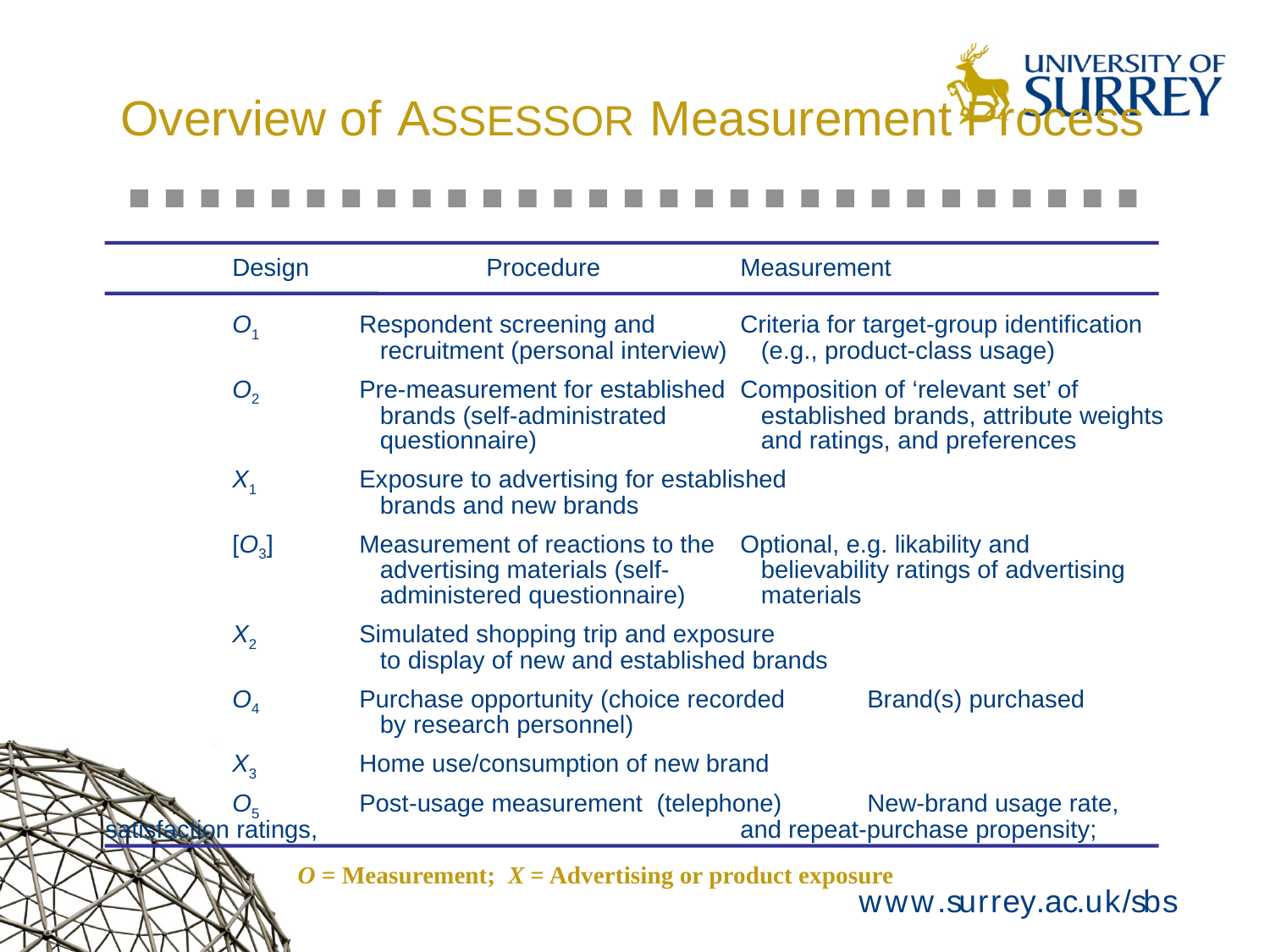

# Overview of ASSESSOR Measurement Process

	Design		Procedure		Measurement
	O1	Respondent screening and 	Criteria for target-group identification
		   recruitment (personal interview)	   (e.g., product-class usage)
	O2	Pre-measurement for established 	Composition of ‘relevant set’ of
		   brands (self-administrated	   established brands, attribute weights
		   questionnaire)		   and ratings, and preferences
	X1	Exposure to advertising for established
		   brands and new brands
	[O3]	Measurement of reactions to the	Optional, e.g. likability and
		   advertising materials (self-	   believability ratings of advertising
		   administered questionnaire)	   materials
	X2	Simulated shopping trip and exposure
		   to display of new and established brands
	O4	Purchase opportunity (choice recorded	Brand(s) purchased
		   by research personnel)
	X3	Home use/consumption of new brand
	O5	Post-usage measurement  (telephone) 	New-brand usage rate, satisfaction ratings, 				and repeat-purchase propensity;

O = Measurement;  X = Advertising or product exposure